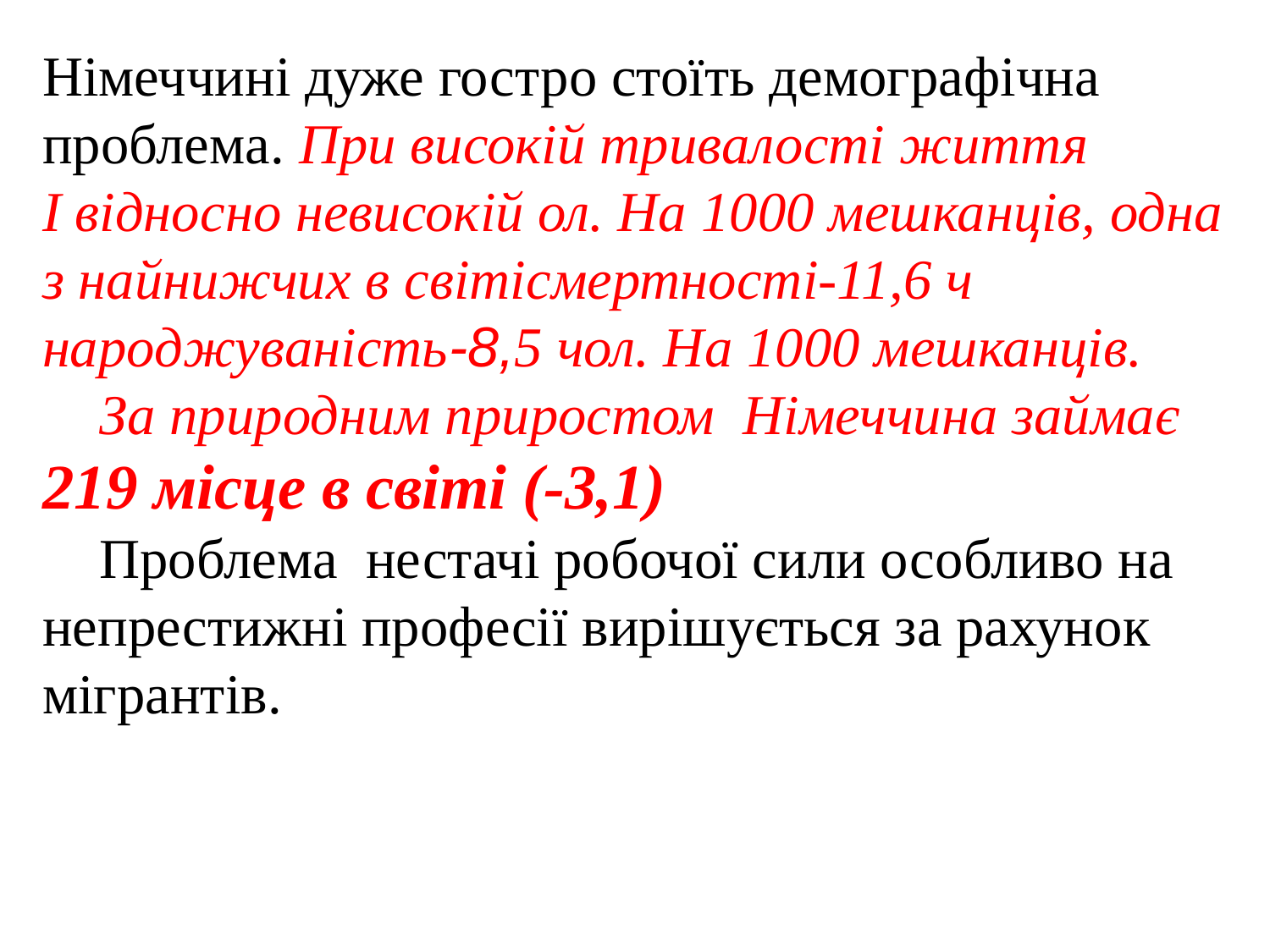

Німеччині дуже гостро стоїть демографічна проблема. При високій тривалості життя
І відносно невисокій ол. На 1000 мешканців, одна з найнижчих в світісмертності-11,6 ч народжуваність-8,5 чол. На 1000 мешканців.
    За природним приростом  Німеччина займає 219 місце в світі (-3,1)
    Проблема  нестачі робочої сили особливо на непрестижні професії вирішується за рахунок мігрантів.